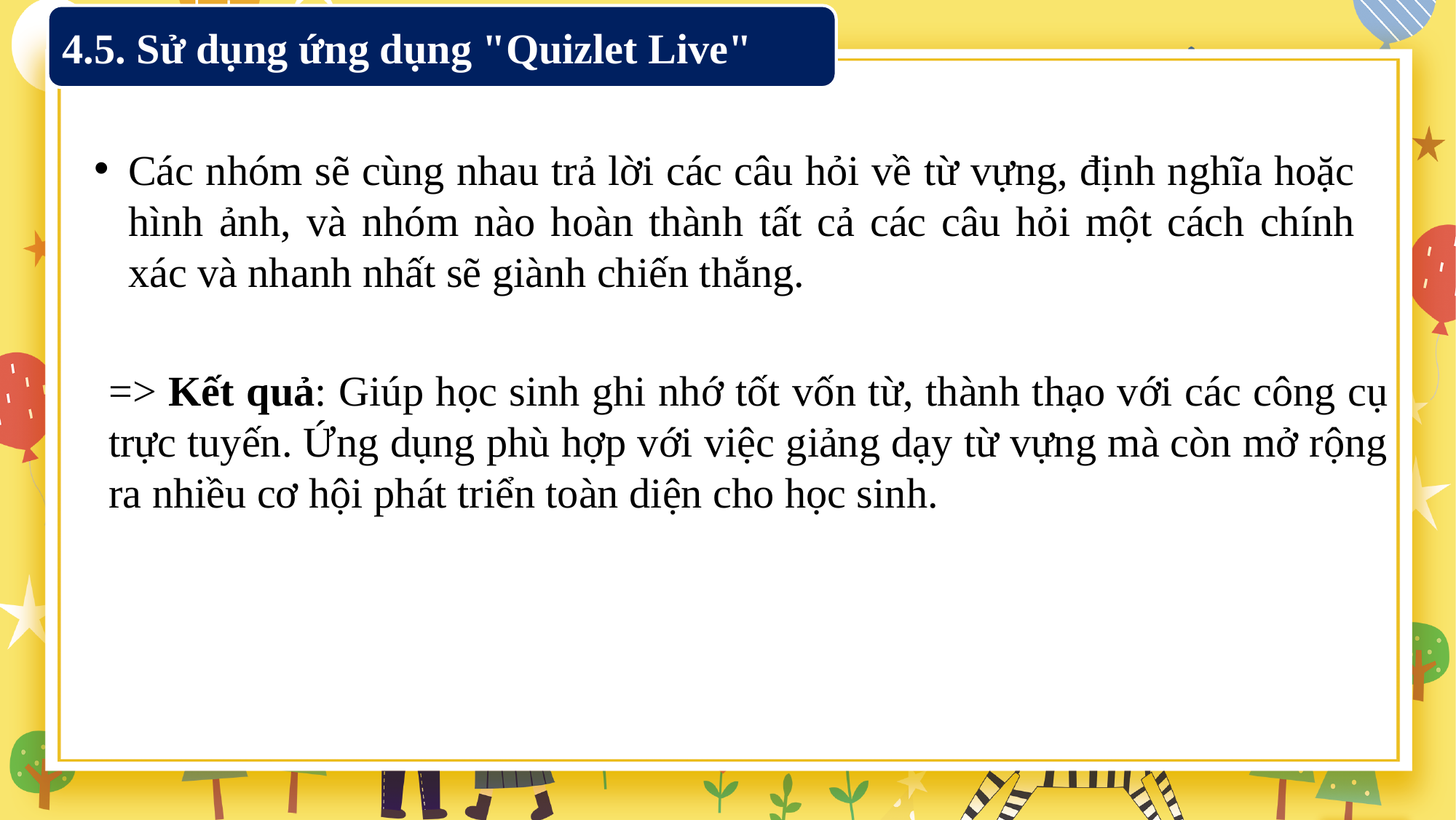

4.5. Sử dụng ứng dụng "Quizlet Live"
Các nhóm sẽ cùng nhau trả lời các câu hỏi về từ vựng, định nghĩa hoặc hình ảnh, và nhóm nào hoàn thành tất cả các câu hỏi một cách chính xác và nhanh nhất sẽ giành chiến thắng.
=> Kết quả: Giúp học sinh ghi nhớ tốt vốn từ, thành thạo với các công cụ trực tuyến. Ứng dụng phù hợp với việc giảng dạy từ vựng mà còn mở rộng ra nhiều cơ hội phát triển toàn diện cho học sinh.